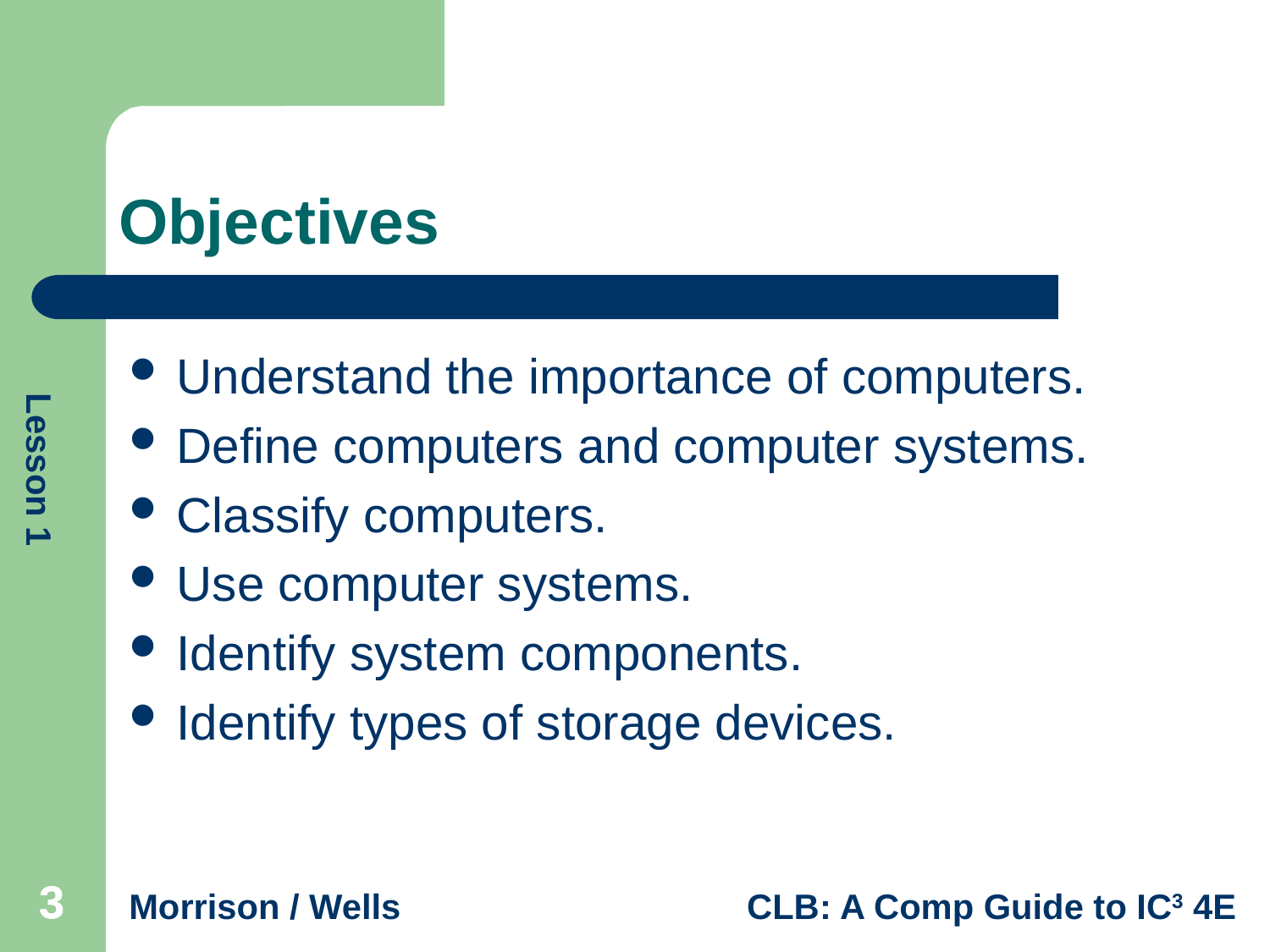

# Objectives
Understand the importance of computers.
Define computers and computer systems.
Classify computers.
Use computer systems.
Identify system components.
Identify types of storage devices.

3
3
3